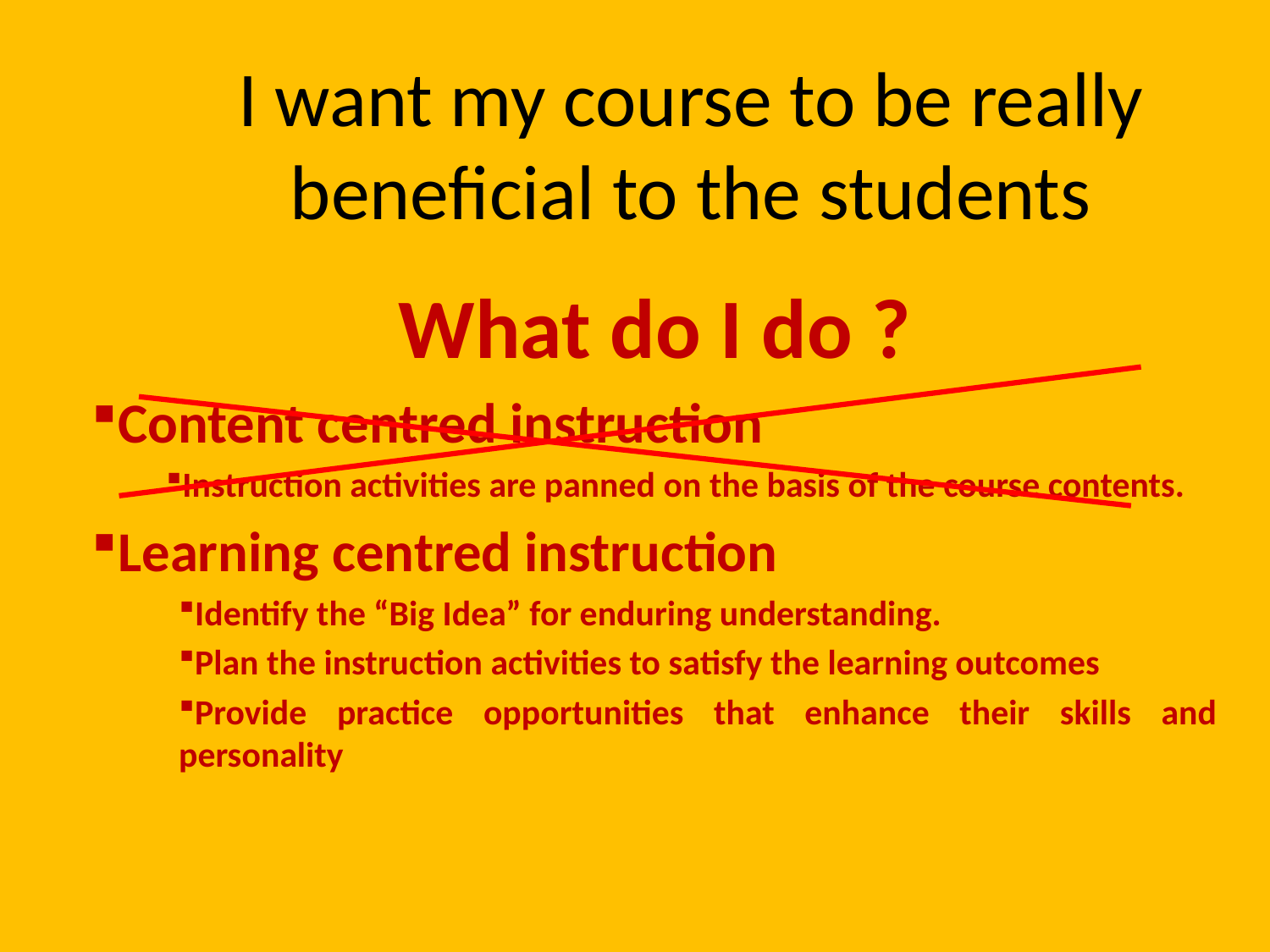

# I want my course to be really beneficial to the students
What do I do ?
Content centred instruction
Instruction activities are panned on the basis of the course contents.
Learning centred instruction
Identify the “Big Idea” for enduring understanding.
Plan the instruction activities to satisfy the learning outcomes
Provide practice opportunities that enhance their skills and personality